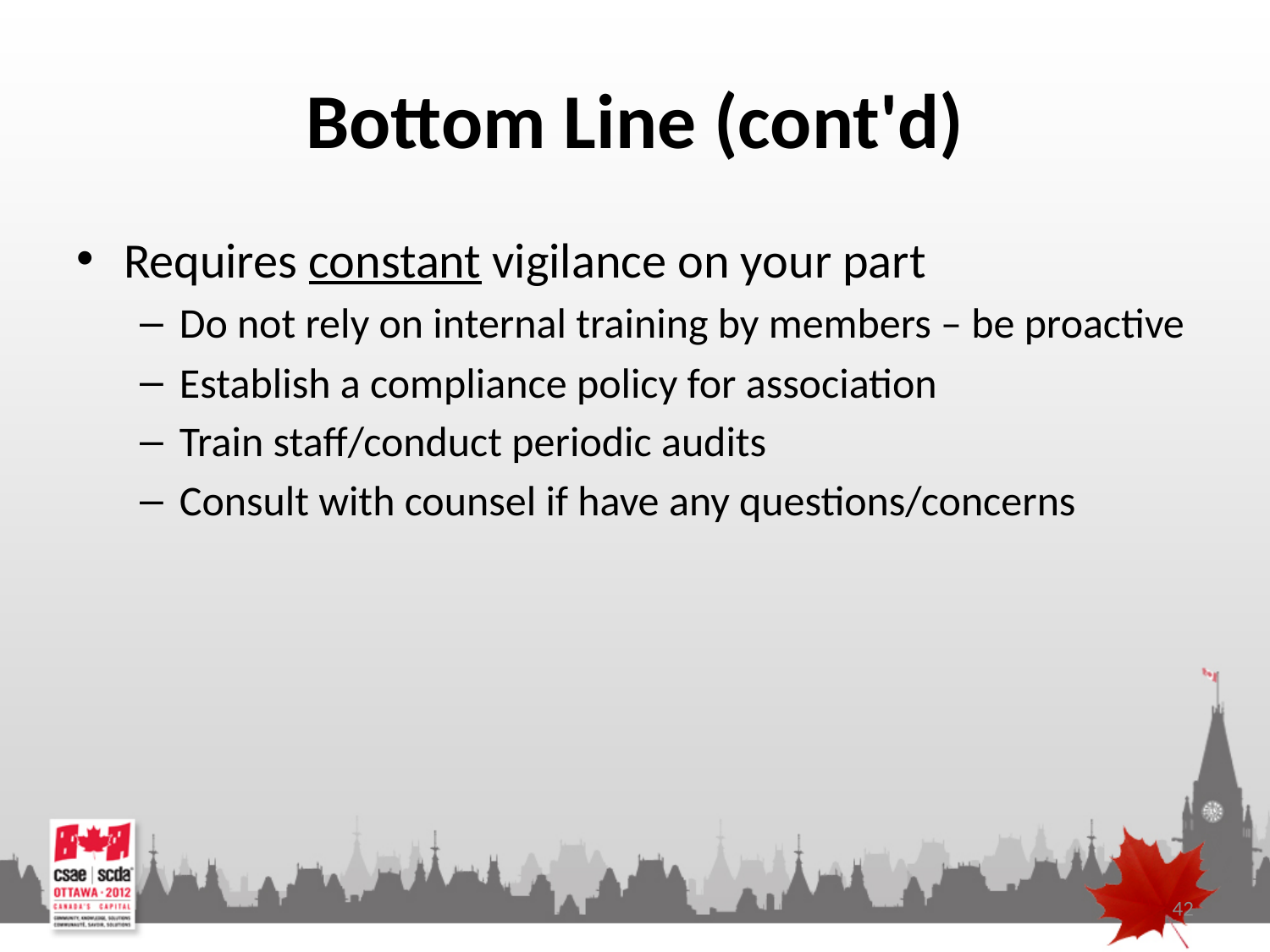

# Bottom Line (cont'd)
Requires constant vigilance on your part
Do not rely on internal training by members – be proactive
Establish a compliance policy for association
Train staff/conduct periodic audits
Consult with counsel if have any questions/concerns
42